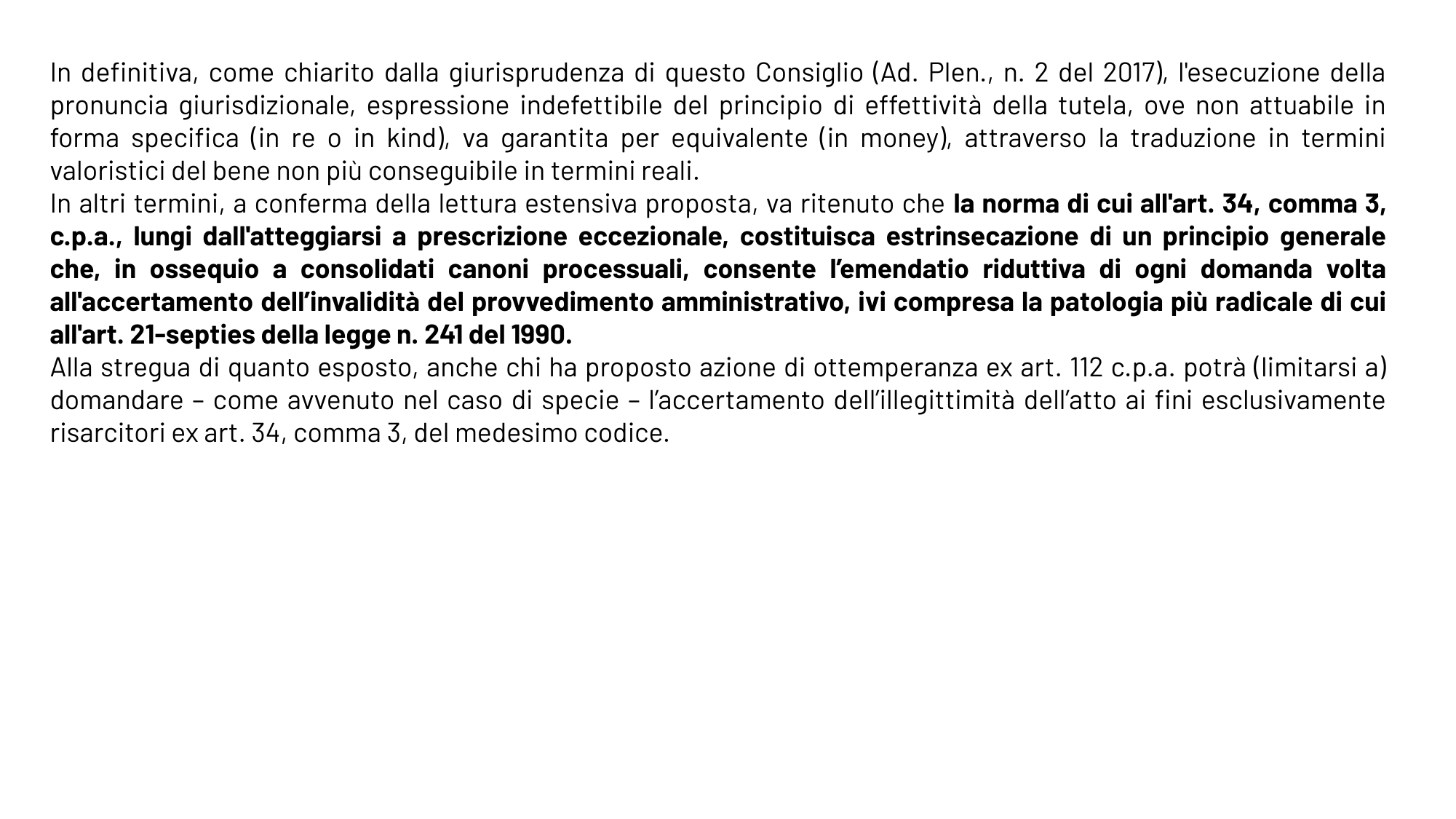

In definitiva, come chiarito dalla giurisprudenza di questo Consiglio (Ad. Plen., n. 2 del 2017), l'esecuzione della pronuncia giurisdizionale, espressione indefettibile del principio di effettività della tutela, ove non attuabile in forma specifica (in re o in kind), va garantita per equivalente (in money), attraverso la traduzione in termini valoristici del bene non più conseguibile in termini reali.
In altri termini, a conferma della lettura estensiva proposta, va ritenuto che la norma di cui all'art. 34, comma 3, c.p.a., lungi dall'atteggiarsi a prescrizione eccezionale, costituisca estrinsecazione di un principio generale che, in ossequio a consolidati canoni processuali, consente l’emendatio riduttiva di ogni domanda volta all'accertamento dell’invalidità del provvedimento amministrativo, ivi compresa la patologia più radicale di cui all'art. 21-septies della legge n. 241 del 1990.
Alla stregua di quanto esposto, anche chi ha proposto azione di ottemperanza ex art. 112 c.p.a. potrà (limitarsi a) domandare – come avvenuto nel caso di specie – l’accertamento dell’illegittimità dell’atto ai fini esclusivamente risarcitori ex art. 34, comma 3, del medesimo codice.